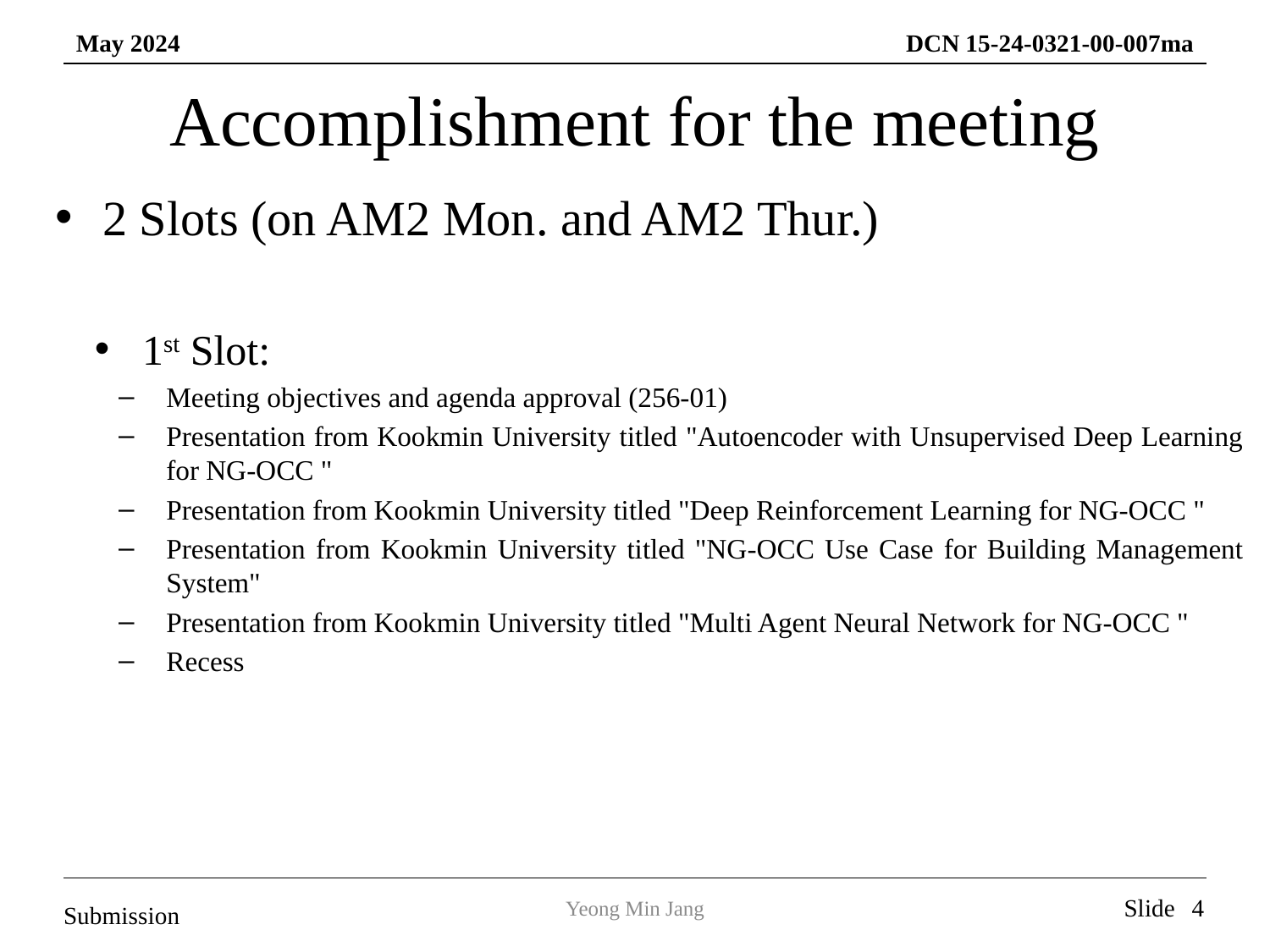

# Accomplishment for the meeting
2 Slots (on AM2 Mon. and AM2 Thur.)

1st Slot:
Meeting objectives and agenda approval (256-01)
Presentation from Kookmin University titled "Autoencoder with Unsupervised Deep Learning for NG-OCC "
Presentation from Kookmin University titled "Deep Reinforcement Learning for NG-OCC "
Presentation from Kookmin University titled "NG-OCC Use Case for Building Management System"
Presentation from Kookmin University titled "Multi Agent Neural Network for NG-OCC "
Recess